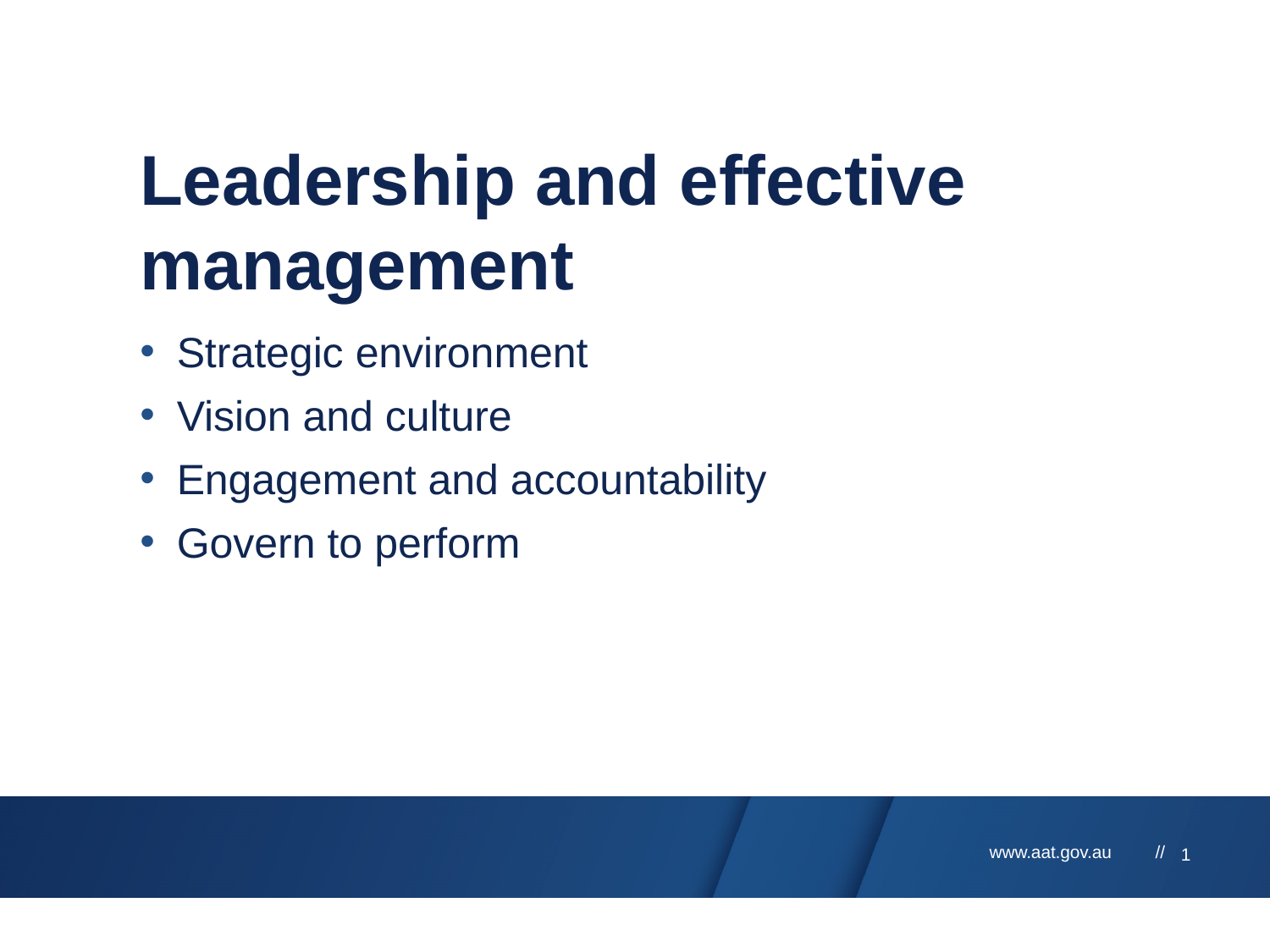

# Leadership and effective management
Strategic environment
Vision and culture
Engagement and accountability
Govern to perform
1